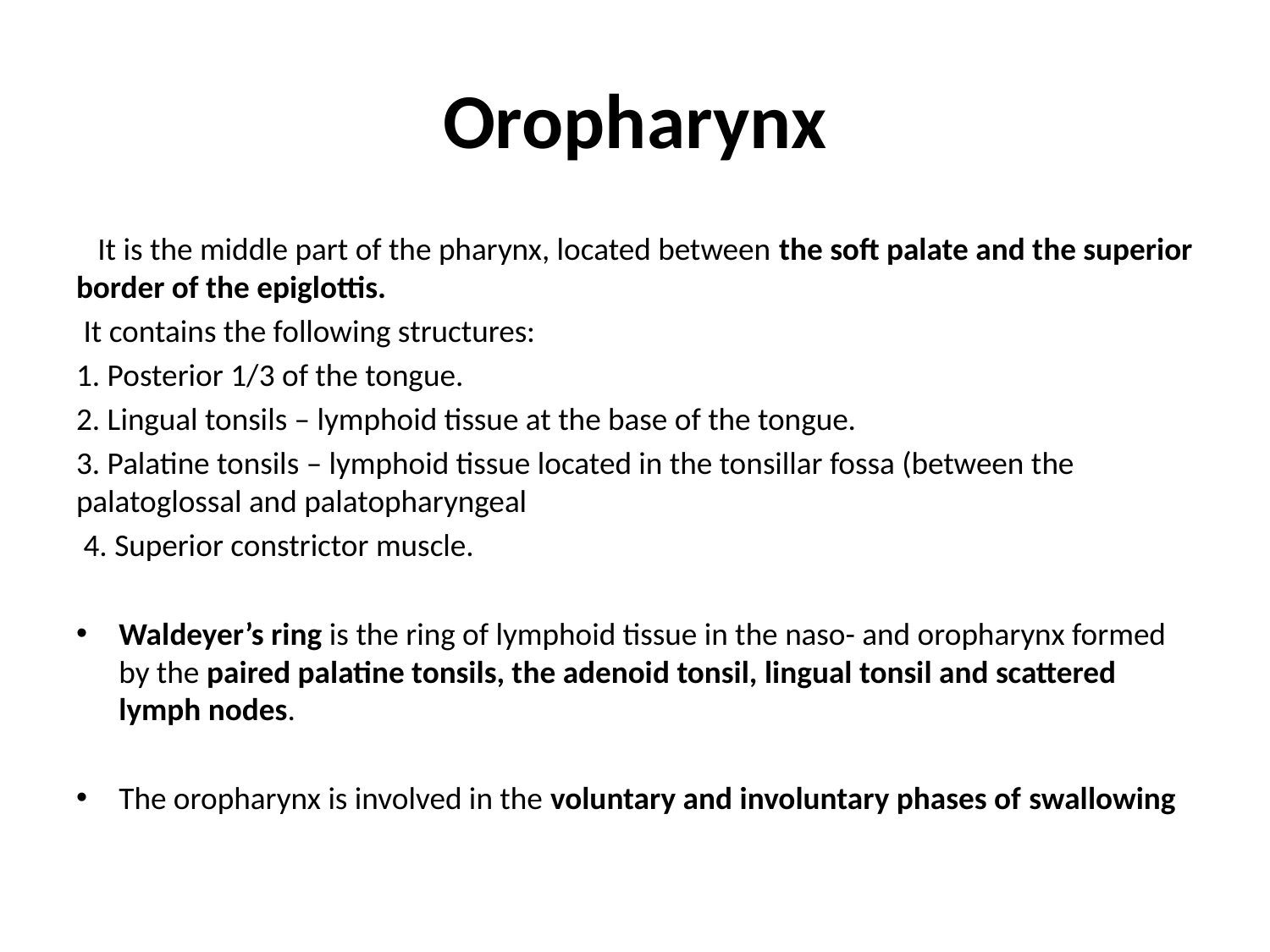

# Oropharynx
   It is the middle part of the pharynx, located between the soft palate and the superior border of the epiglottis.
 It contains the following structures:
1. Posterior 1/3 of the tongue.
2. Lingual tonsils – lymphoid tissue at the base of the tongue.
3. Palatine tonsils – lymphoid tissue located in the tonsillar fossa (between the palatoglossal and palatopharyngeal
 4. Superior constrictor muscle.

Waldeyer’s ring is the ring of lymphoid tissue in the naso- and oropharynx formed by the paired palatine tonsils, the adenoid tonsil, lingual tonsil and scattered lymph nodes.

The oropharynx is involved in the voluntary and involuntary phases of swallowing